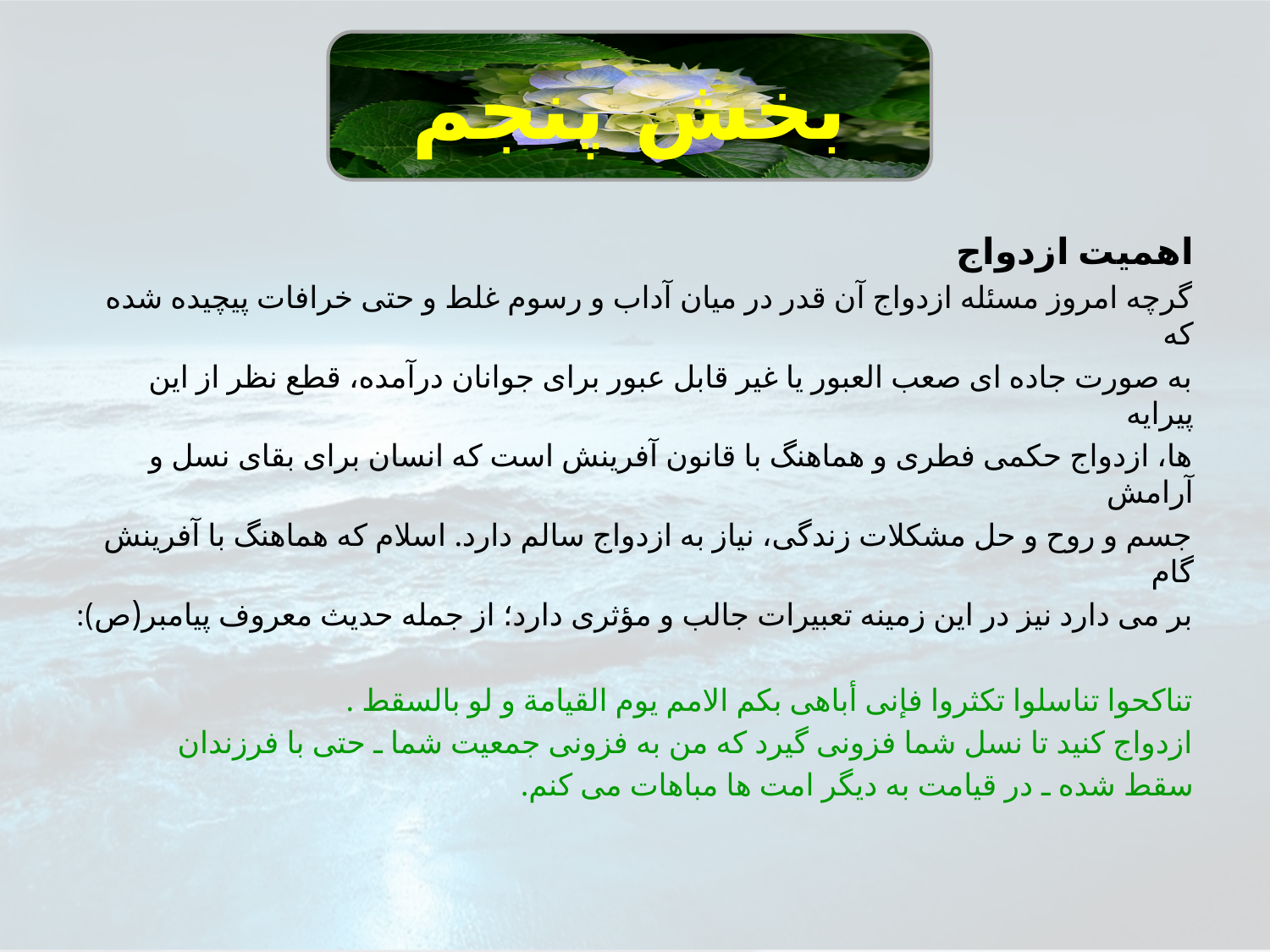

بخش پنجم
اهميت ازدواج
گرچه امروز مسئله ازدواج آن قدر در ميان آداب و رسوم غلط و حتى خرافات پيچيده شده كه
به صورت جاده اى صعب العبور يا غير قابل عبور براى جوانان درآمده، قطع نظر از اين پيرايه
ها، ازدواج حكمى فطرى و هماهنگ با قانون آفرينش است كه انسان براى بقاى نسل و آرامش
جسم و روح و حل مشكلات زندگى، نياز به ازدواج سالم دارد. اسلام كه هماهنگ با آفرينش گام
بر مى دارد نيز در اين زمينه تعبيرات جالب و مؤثرى دارد؛ از جمله حديث معروف پيامبر(ص):

تناكحوا تناسلوا تكثروا فإنى أباهى بكم الامم يوم القيامة و لو بالسقط .
ازدواج كنيد تا نسل شما فزونى گيرد كه من به فزونى جمعيت شما ـ حتى با فرزندان
سقط شده ـ در قيامت به ديگر امت ها مباهات مى كنم.